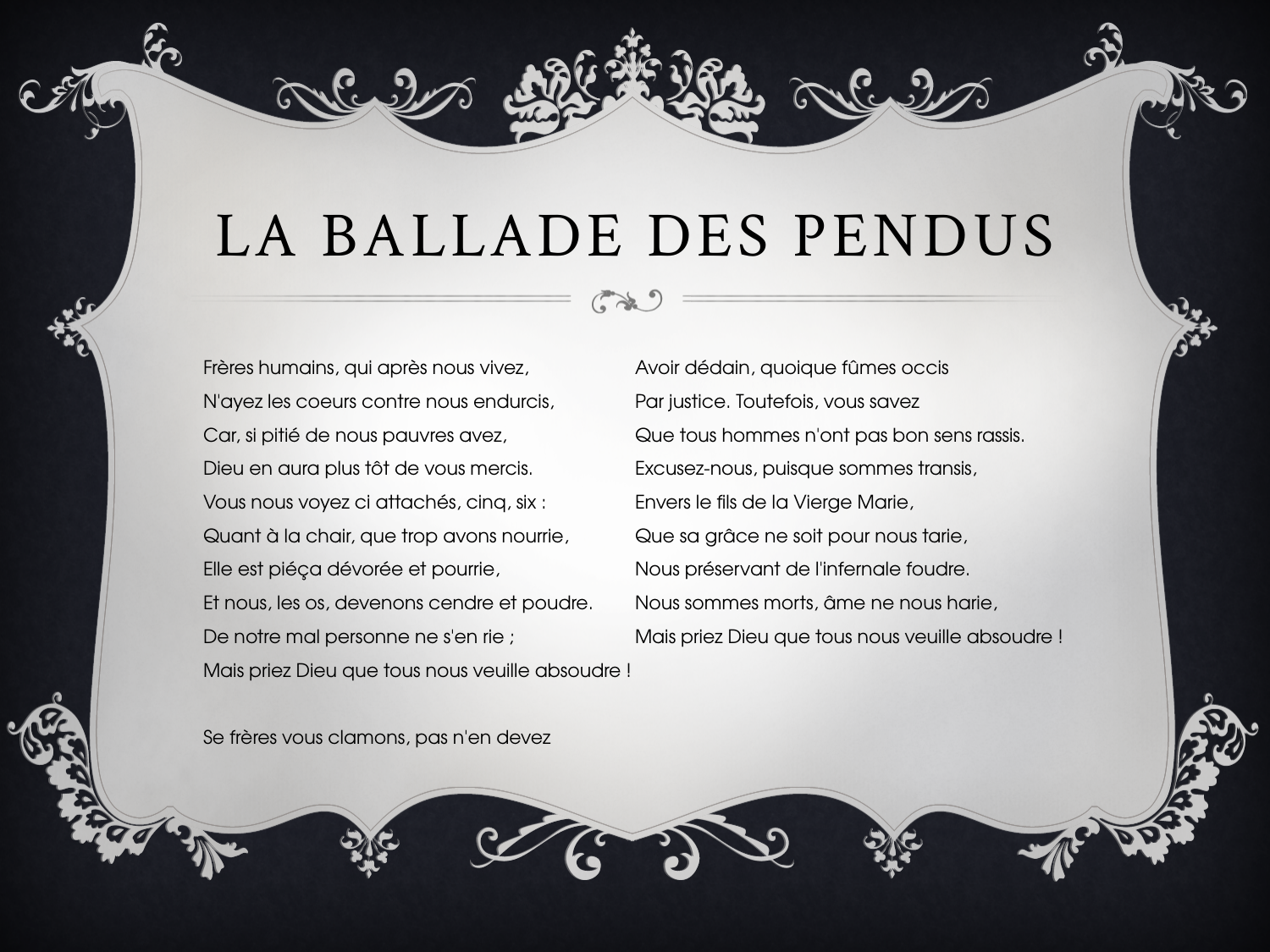

# La ballade des pendus
Frères humains, qui après nous vivez,
N'ayez les coeurs contre nous endurcis,
Car, si pitié de nous pauvres avez,
Dieu en aura plus tôt de vous mercis.
Vous nous voyez ci attachés, cinq, six :
Quant à la chair, que trop avons nourrie,
Elle est piéça dévorée et pourrie,
Et nous, les os, devenons cendre et poudre.
De notre mal personne ne s'en rie ;
Mais priez Dieu que tous nous veuille absoudre !
Se frères vous clamons, pas n'en devez
Avoir dédain, quoique fûmes occis
Par justice. Toutefois, vous savez
Que tous hommes n'ont pas bon sens rassis.
Excusez-nous, puisque sommes transis,
Envers le fils de la Vierge Marie,
Que sa grâce ne soit pour nous tarie,
Nous préservant de l'infernale foudre.
Nous sommes morts, âme ne nous harie,
Mais priez Dieu que tous nous veuille absoudre !